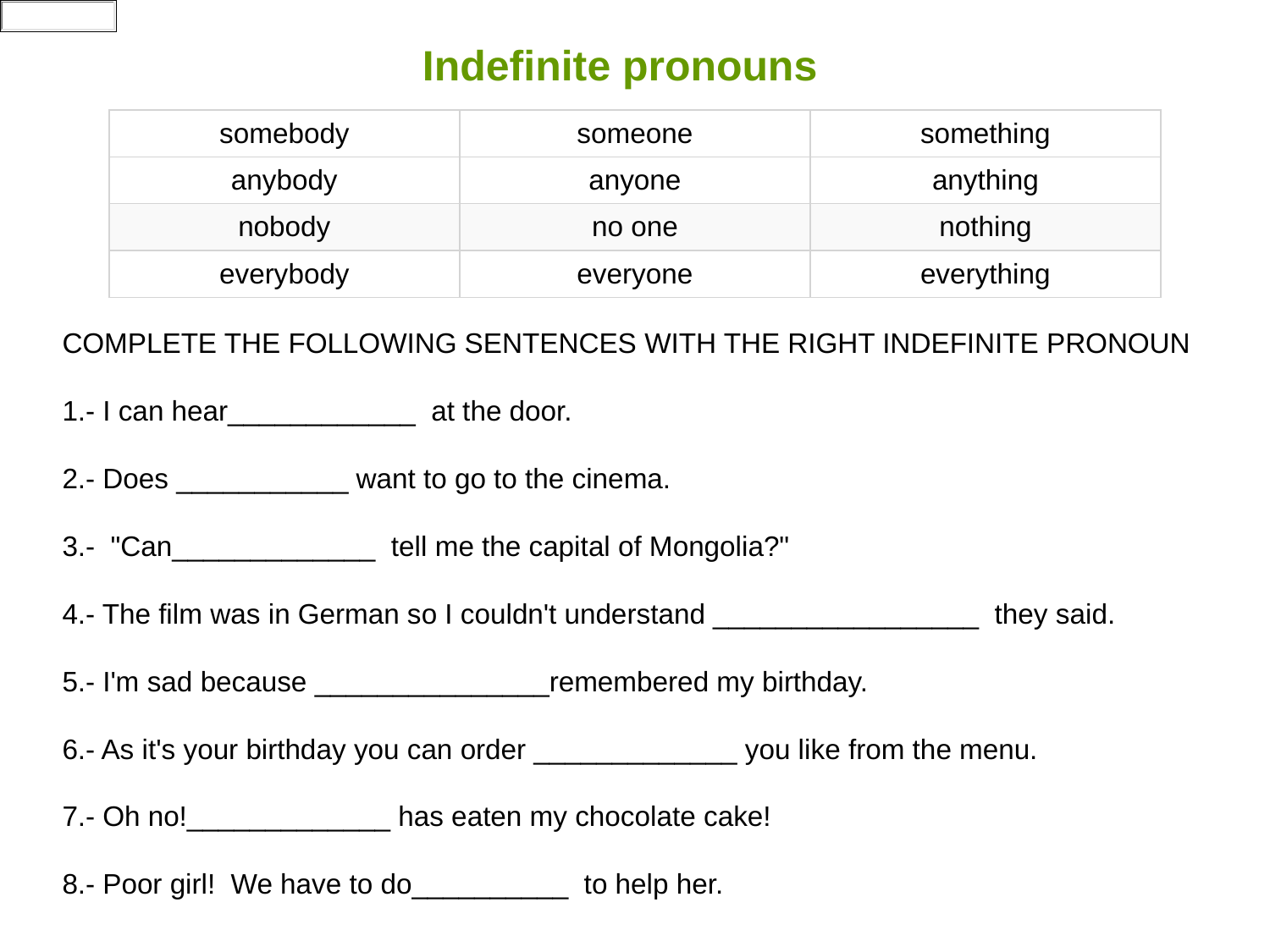

Indefinite pronouns
| somebody | someone | something |
| --- | --- | --- |
| anybody | anyone | anything |
| nobody | no one | nothing |
| everybody | everyone | everything |
COMPLETE THE FOLLOWING SENTENCES WITH THE RIGHT INDEFINITE PRONOUN

1.- I can hear____________  at the door.
2.- Does ___________ want to go to the cinema.
3.-  "Can_____________  tell me the capital of Mongolia?"
4.- The film was in German so I couldn't understand _________________  they said.
5.- I'm sad because _______________remembered my birthday.
6.- As it's your birthday you can order _____________ you like from the menu.
7.- Oh no!_____________ has eaten my chocolate cake!
8.- Poor girl!  We have to do__________  to help her.